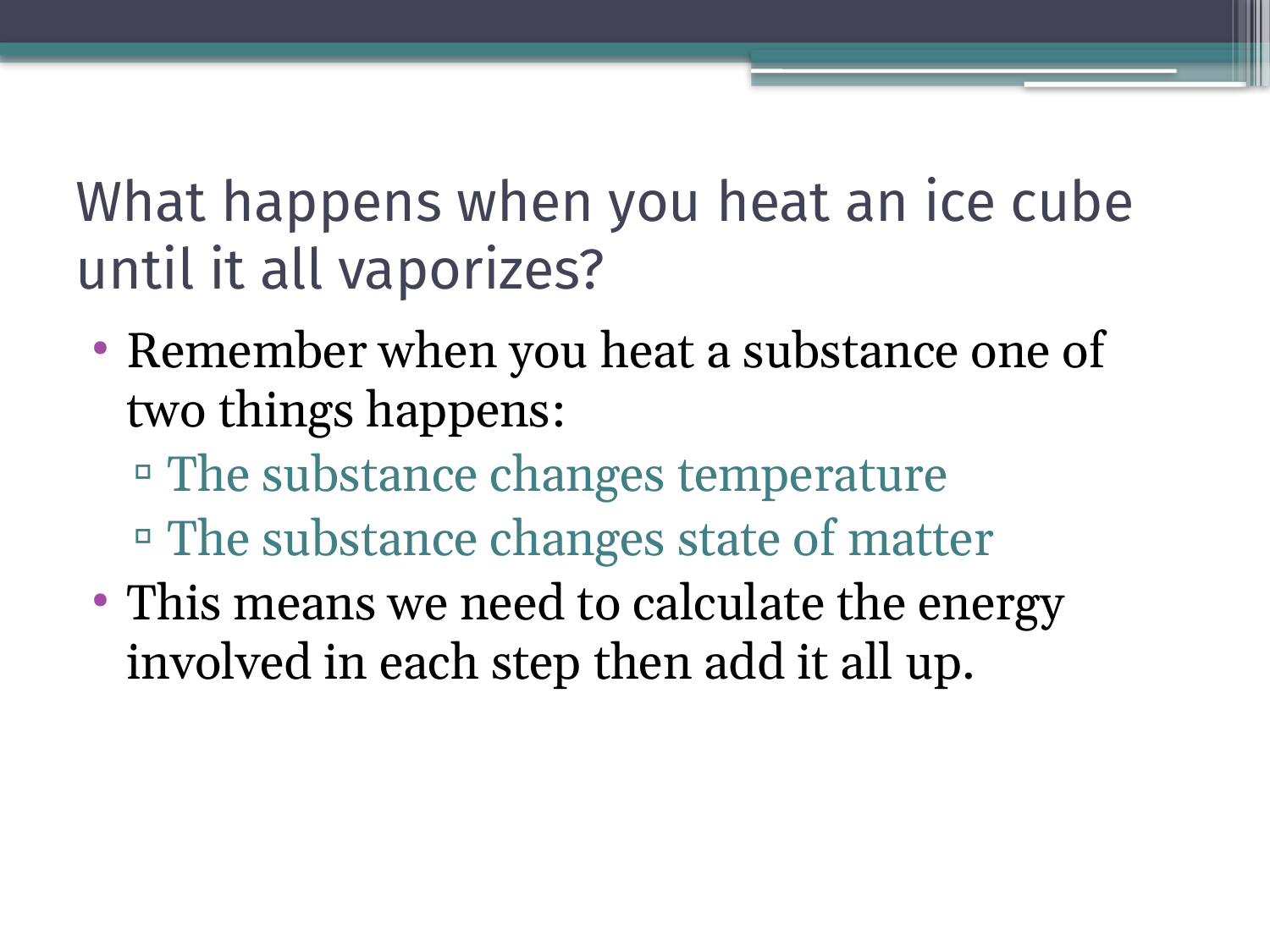

# What happens when you heat an ice cube until it all vaporizes?
Remember when you heat a substance one of two things happens:
The substance changes temperature
The substance changes state of matter
This means we need to calculate the energy involved in each step then add it all up.